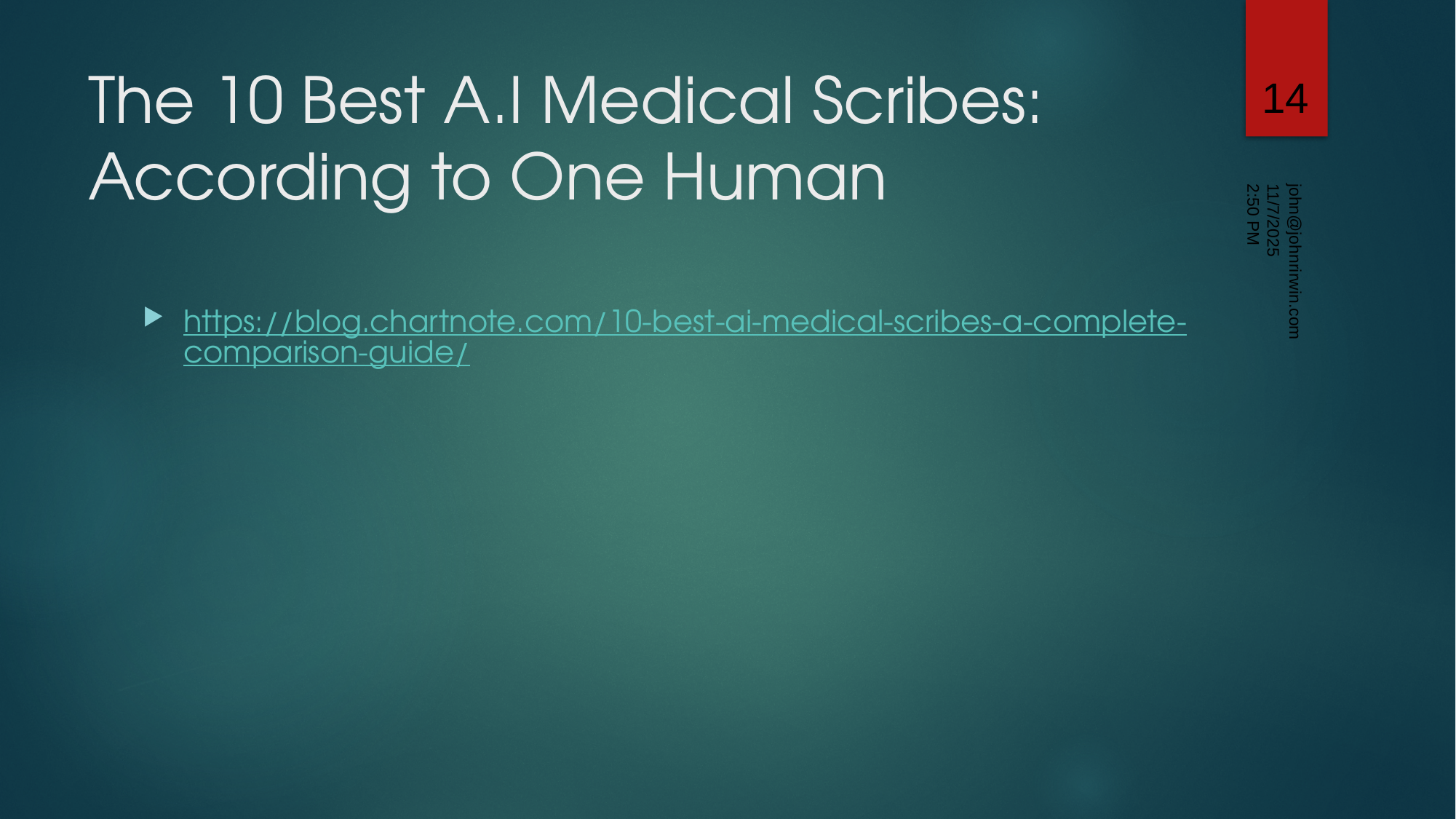

14
# The 10 Best A.I Medical Scribes: According to One Human
11/7/2025 2:50 PM

https://blog.chartnote.com/10-best-ai-medical-scribes-a-complete-comparison-guide/

john@johnrirwin.com